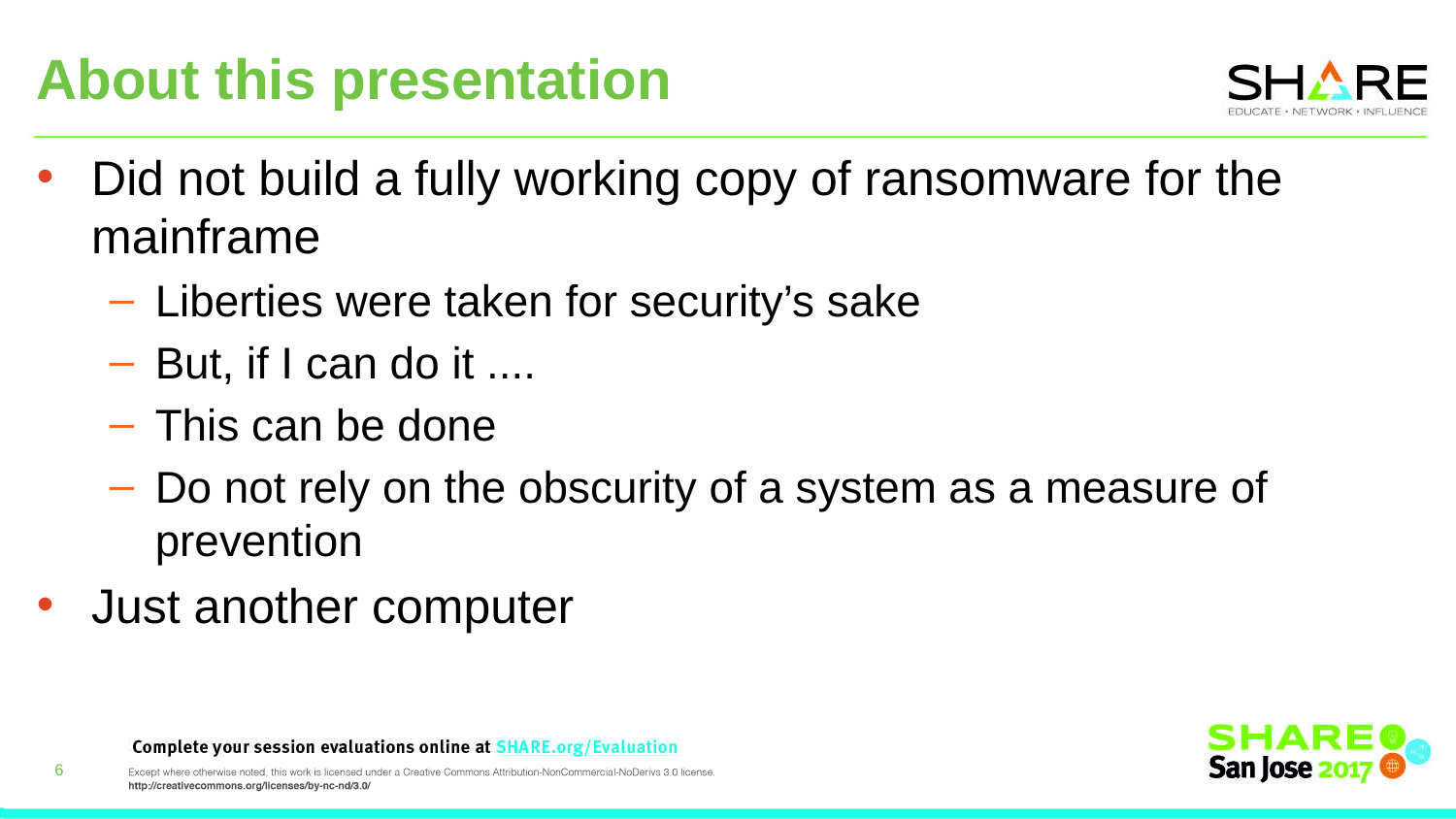

# About this presentation
Did not build a fully working copy of ransomware for the mainframe
Liberties were taken for security’s sake
But, if I can do it ....
This can be done
Do not rely on the obscurity of a system as a measure of prevention
Just another computer
6